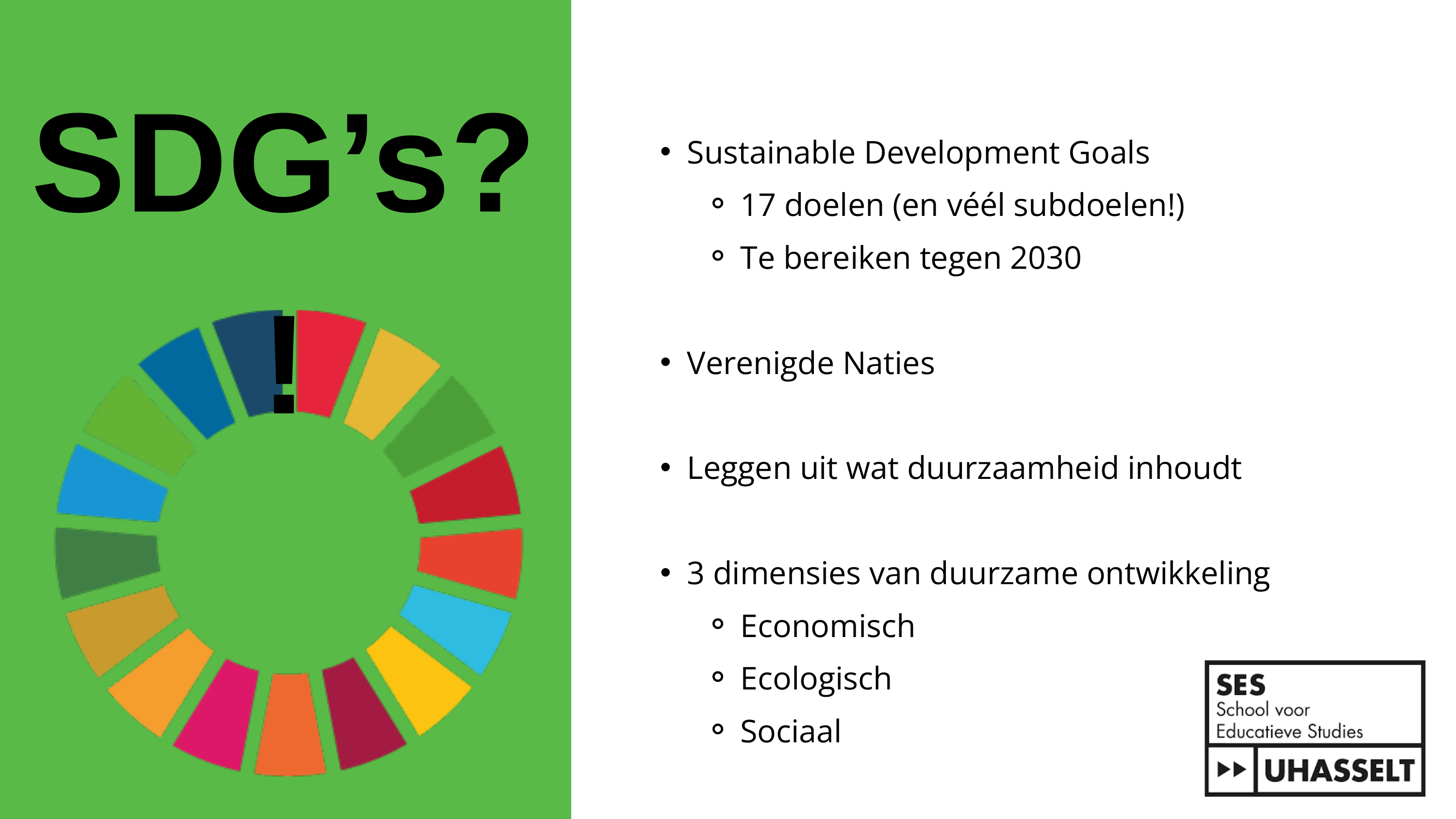

SDG’s?!
Sustainable Development Goals
17 doelen (en véél subdoelen!)
Te bereiken tegen 2030

Verenigde Naties

Leggen uit wat duurzaamheid inhoudt

3 dimensies van duurzame ontwikkeling
Economisch
Ecologisch
Sociaal